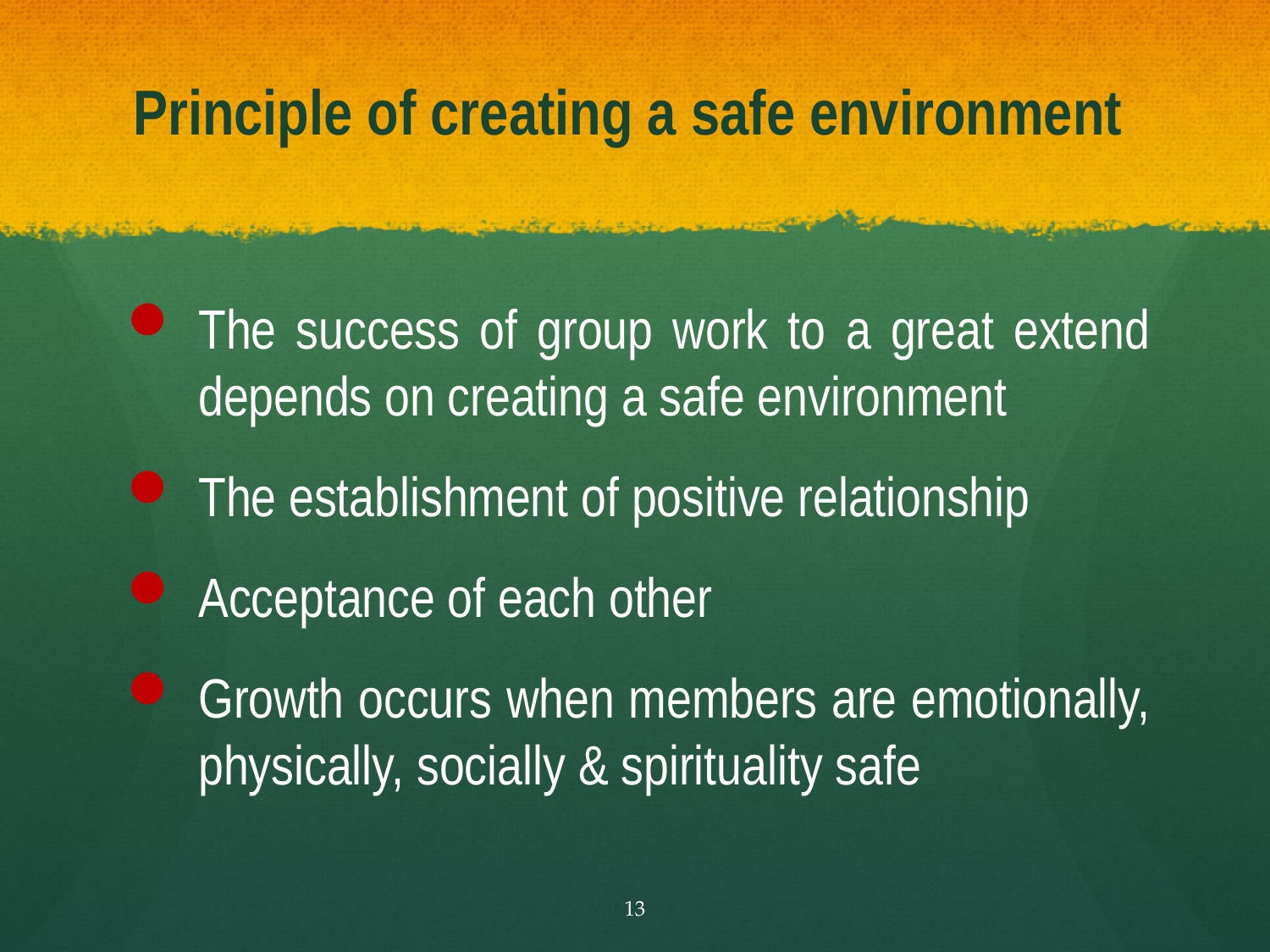

# Principle of creating a safe environment
The success of group work to a great extend depends on creating a safe environment
The establishment of positive relationship
Acceptance of each other
Growth occurs when members are emotionally, physically, socially & spirituality safe

13